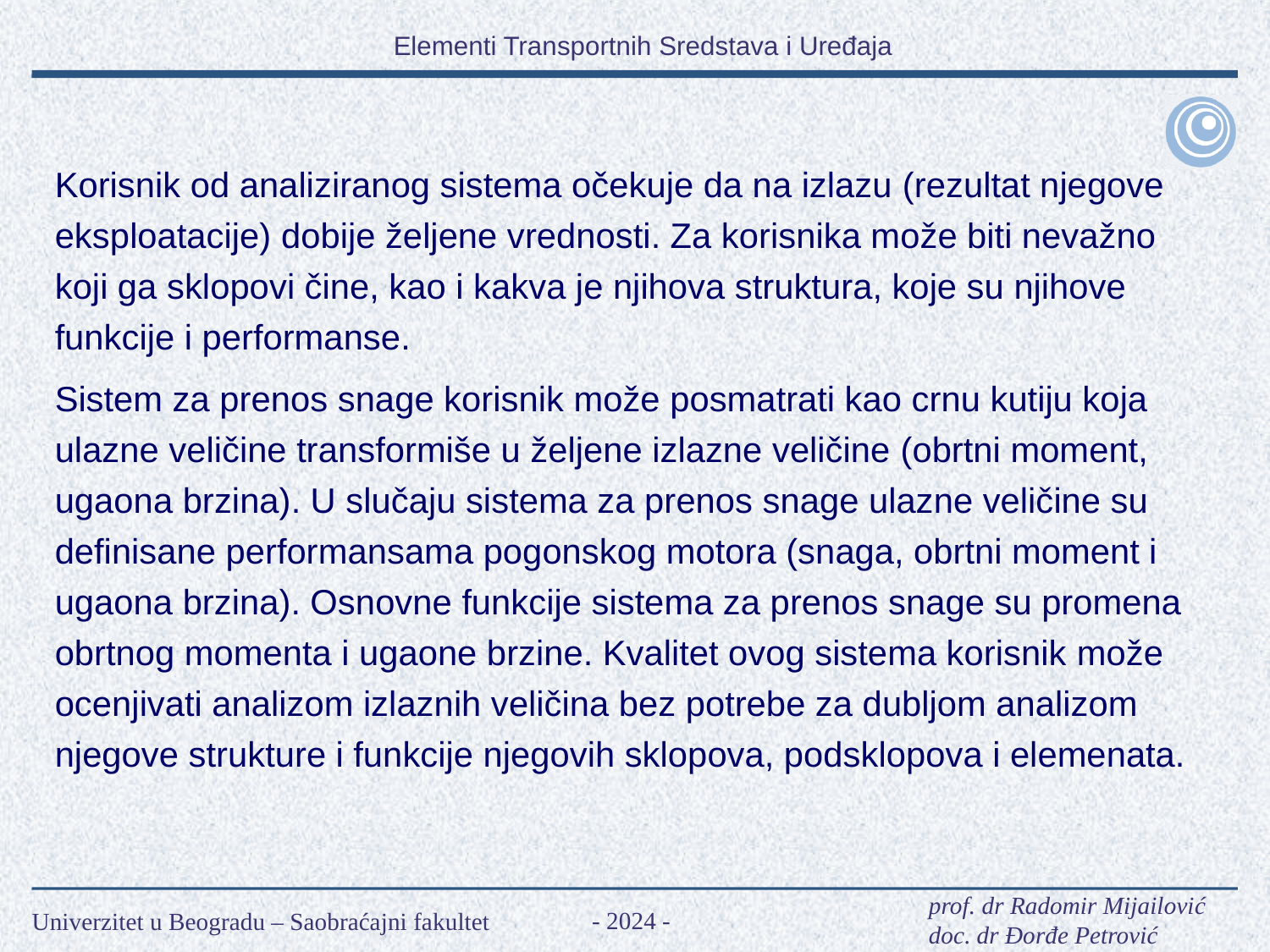

Korisnik od analiziranog sistema očekuje da na izlazu (rezultat njegove eksploatacije) dobije željene vrednosti. Za korisnika može biti nevažno koji ga sklopovi čine, kao i kakva je njihova struktura, koje su njihove funkcije i performanse.
Sistem za prenos snage korisnik može posmatrati kao crnu kutiju koja ulazne veličine transformiše u željene izlazne veličine (obrtni moment, ugaona brzina). U slučaju sistema za prenos snage ulazne veličine su definisane performansama pogonskog motora (snaga, obrtni moment i ugaona brzina). Osnovne funkcije sistema za prenos snage su promena obrtnog momenta i ugaone brzine. Kvalitet ovog sistema korisnik može ocenjivati analizom izlaznih veličina bez potrebe za dubljom analizom njegove strukture i funkcije njegovih sklopova, podsklopova i elemenata.